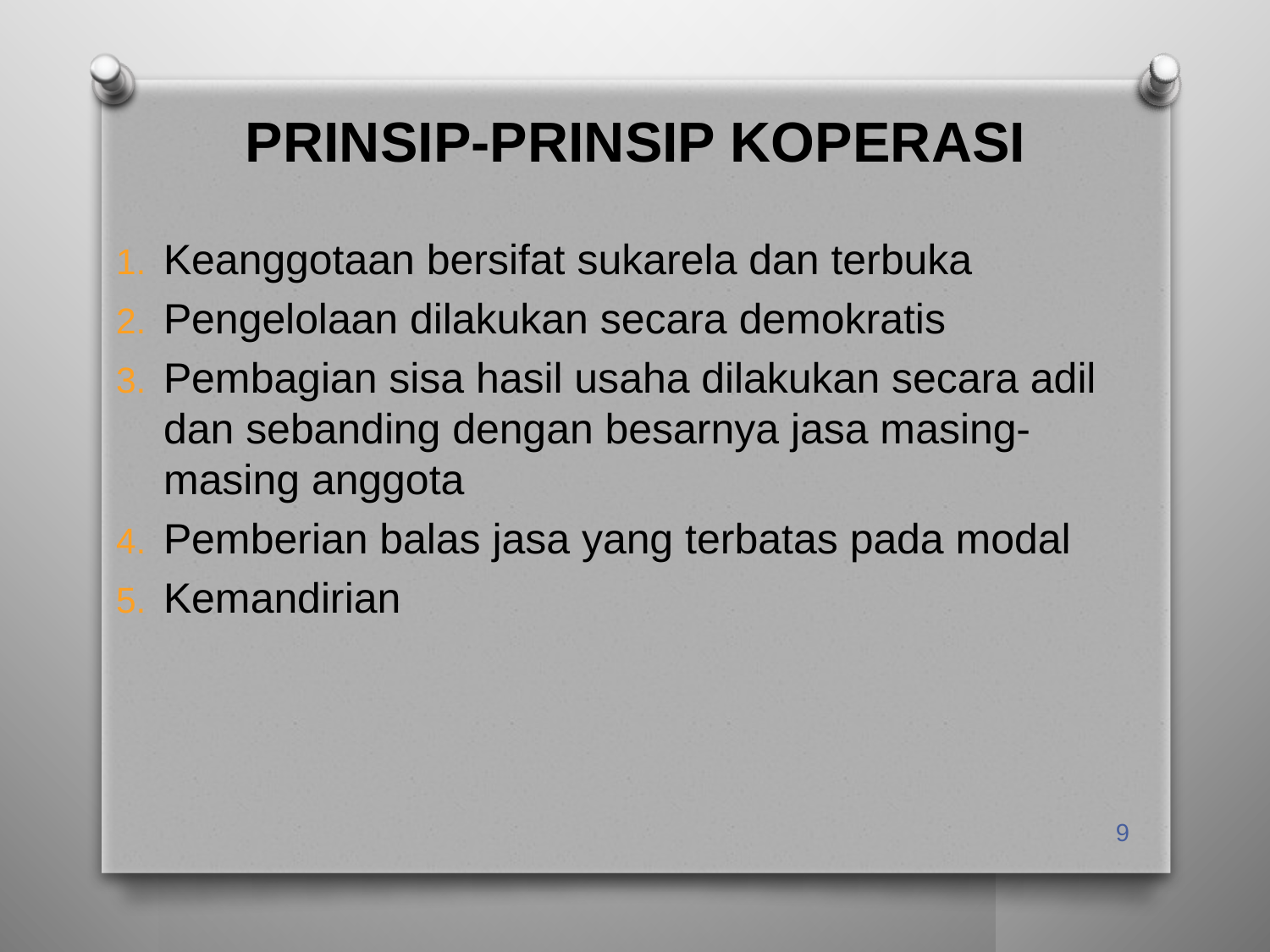

# PRINSIP-PRINSIP KOPERASI
Keanggotaan bersifat sukarela dan terbuka
Pengelolaan dilakukan secara demokratis
Pembagian sisa hasil usaha dilakukan secara adil dan sebanding dengan besarnya jasa masing-masing anggota
Pemberian balas jasa yang terbatas pada modal
Kemandirian
9